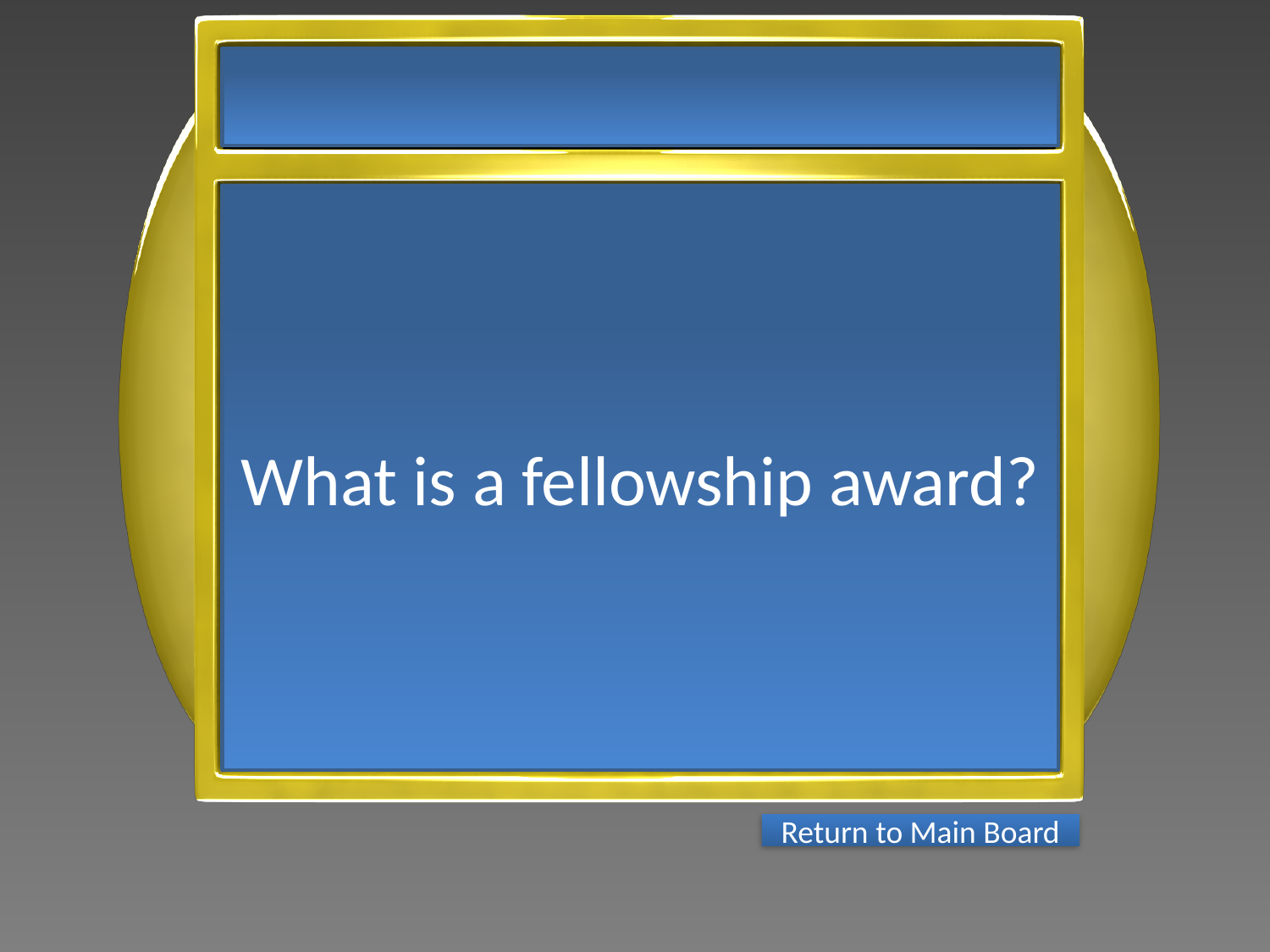

What is a fellowship award?
Return to Main Board